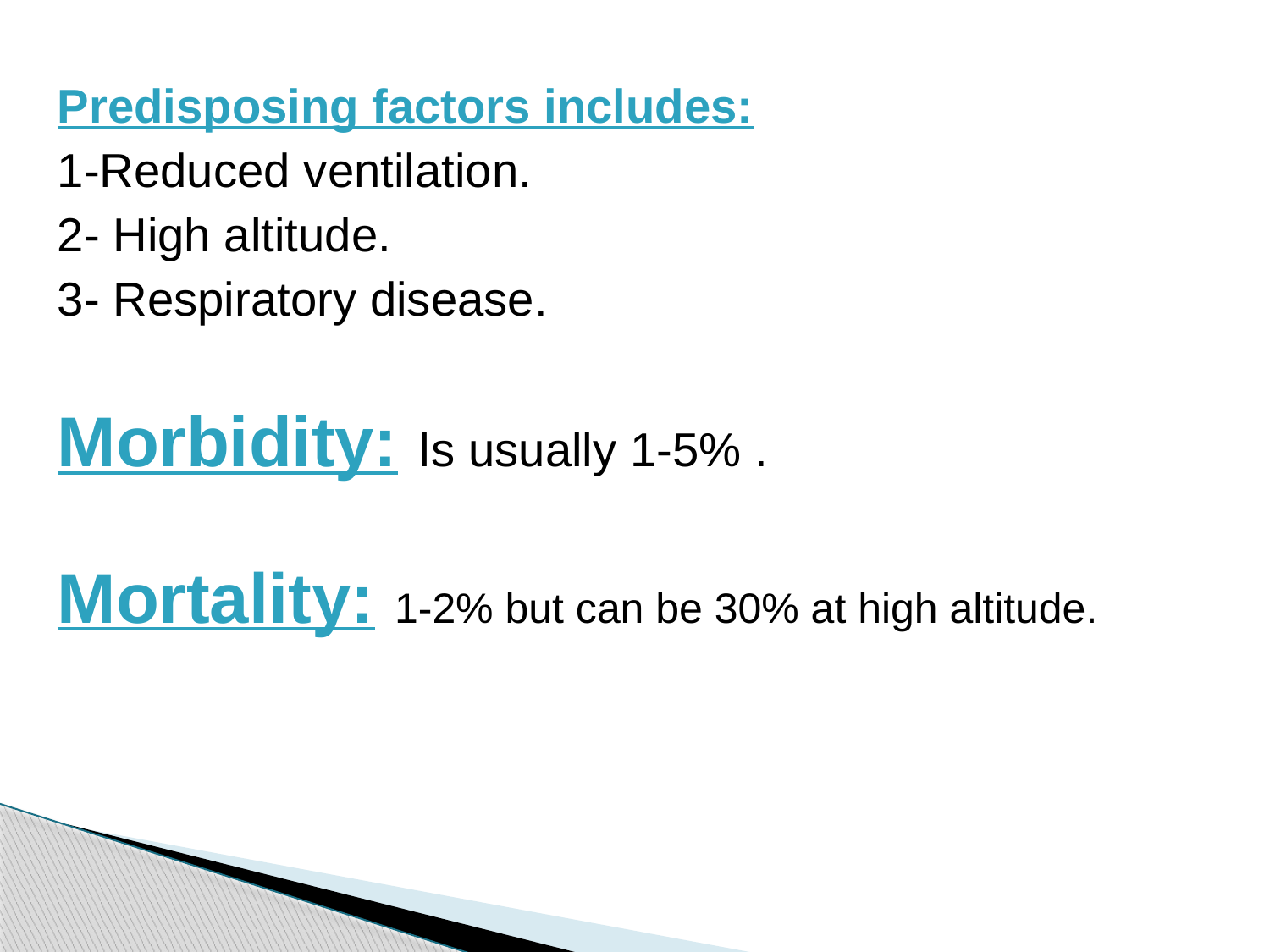

Predisposing factors includes:
1-Reduced ventilation.
2- High altitude.
3- Respiratory disease.

Morbidity: Is usually 1-5% .

Mortality: 1-2% but can be 30% at high altitude.